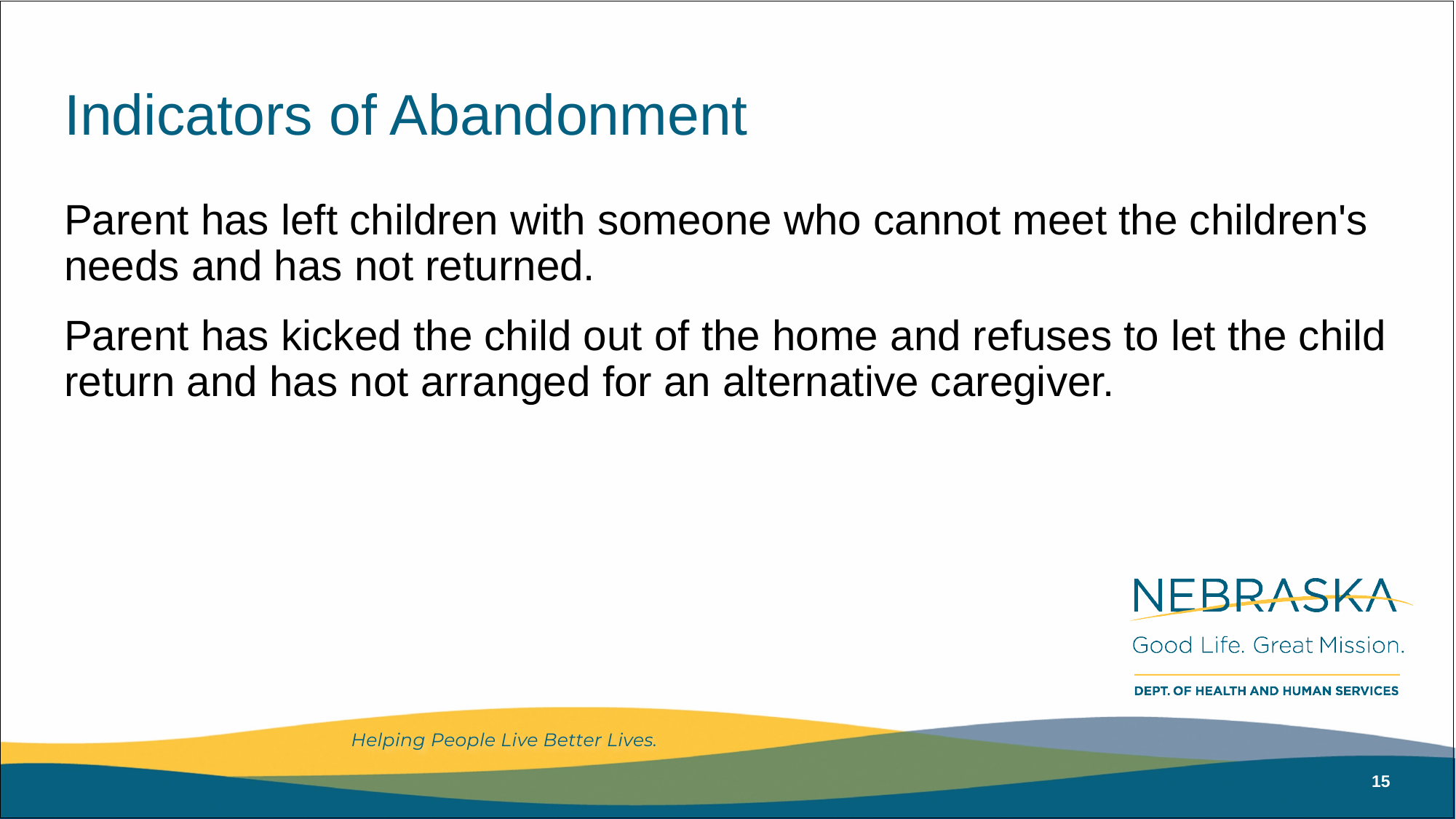

# Indicators of Abandonment
Parent has left children with someone who cannot meet the children's needs and has not returned.
Parent has kicked the child out of the home and refuses to let the child return and has not arranged for an alternative caregiver.